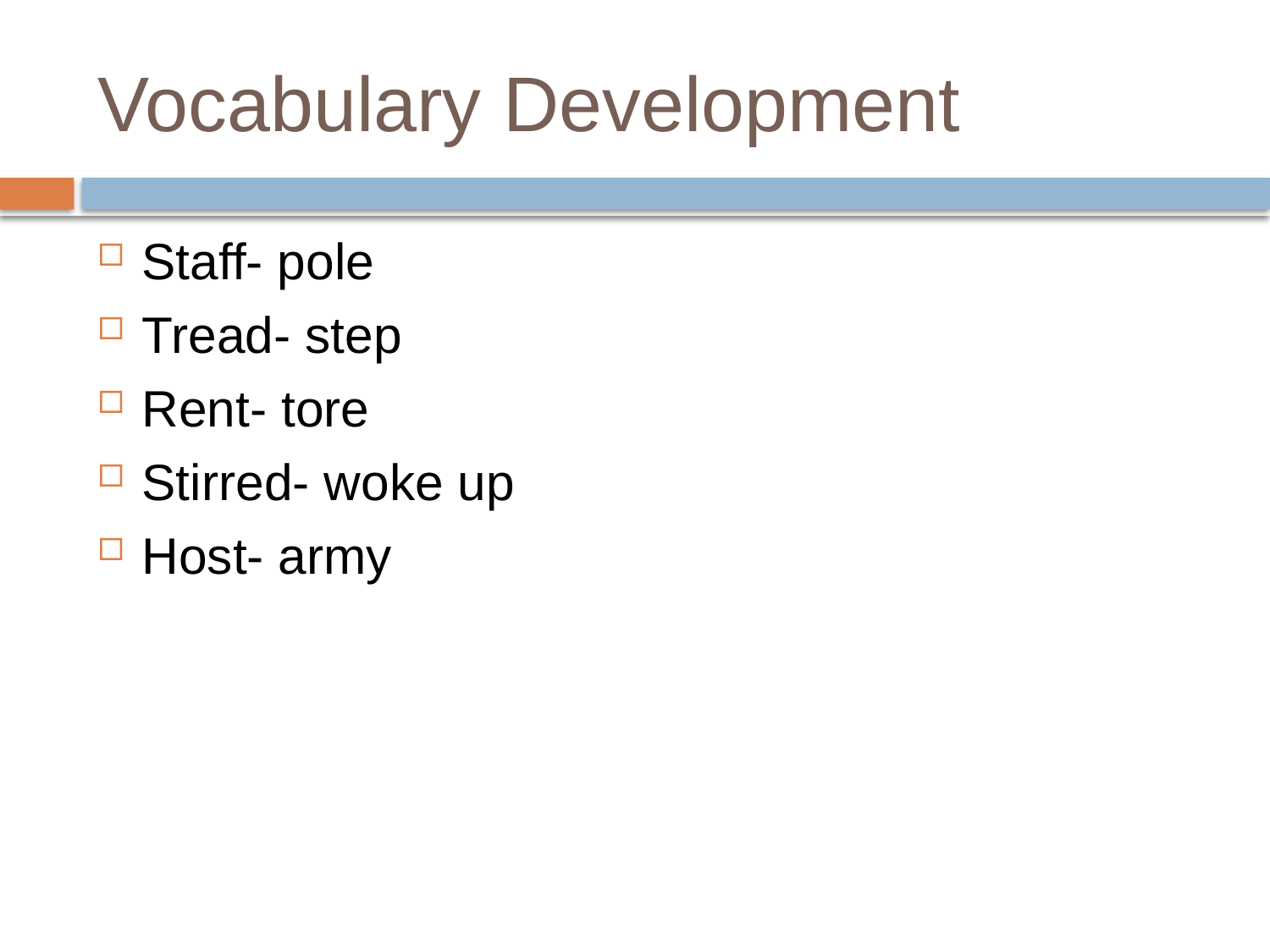

# Vocabulary Development
Staff- pole
Tread- step
Rent- tore
Stirred- woke up
Host- army